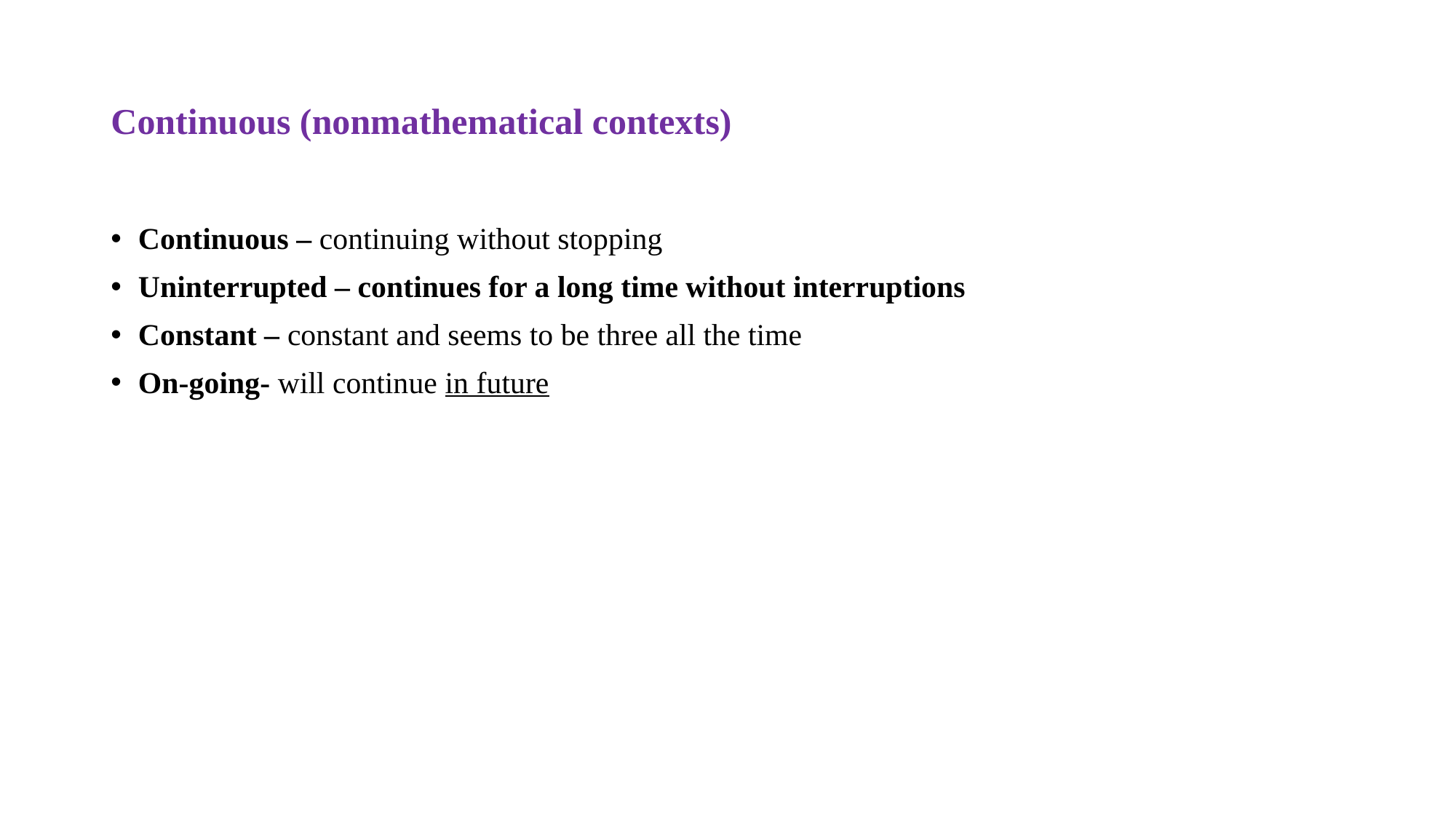

# Continuous (nonmathematical contexts)
Continuous – continuing without stopping
Uninterrupted – continues for a long time without interruptions
Constant – constant and seems to be three all the time
On-going- will continue in future